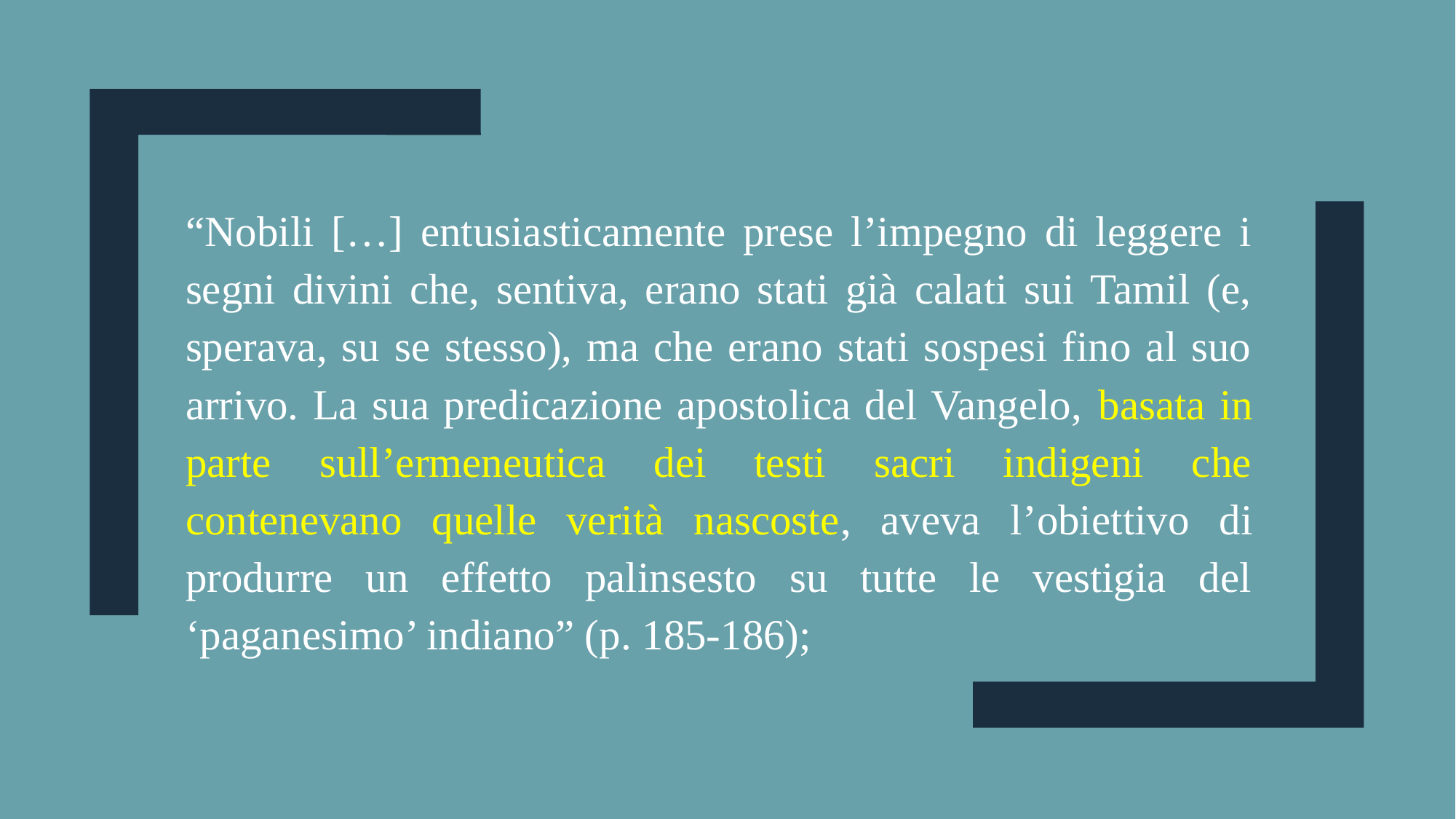

“Nobili […] entusiasticamente prese l’impegno di leggere i segni divini che, sentiva, erano stati già calati sui Tamil (e, sperava, su se stesso), ma che erano stati sospesi fino al suo arrivo. La sua predicazione apostolica del Vangelo, basata in parte sull’ermeneutica dei testi sacri indigeni che contenevano quelle verità nascoste, aveva l’obiettivo di produrre un effetto palinsesto su tutte le vestigia del ‘paganesimo’ indiano” (p. 185-186);